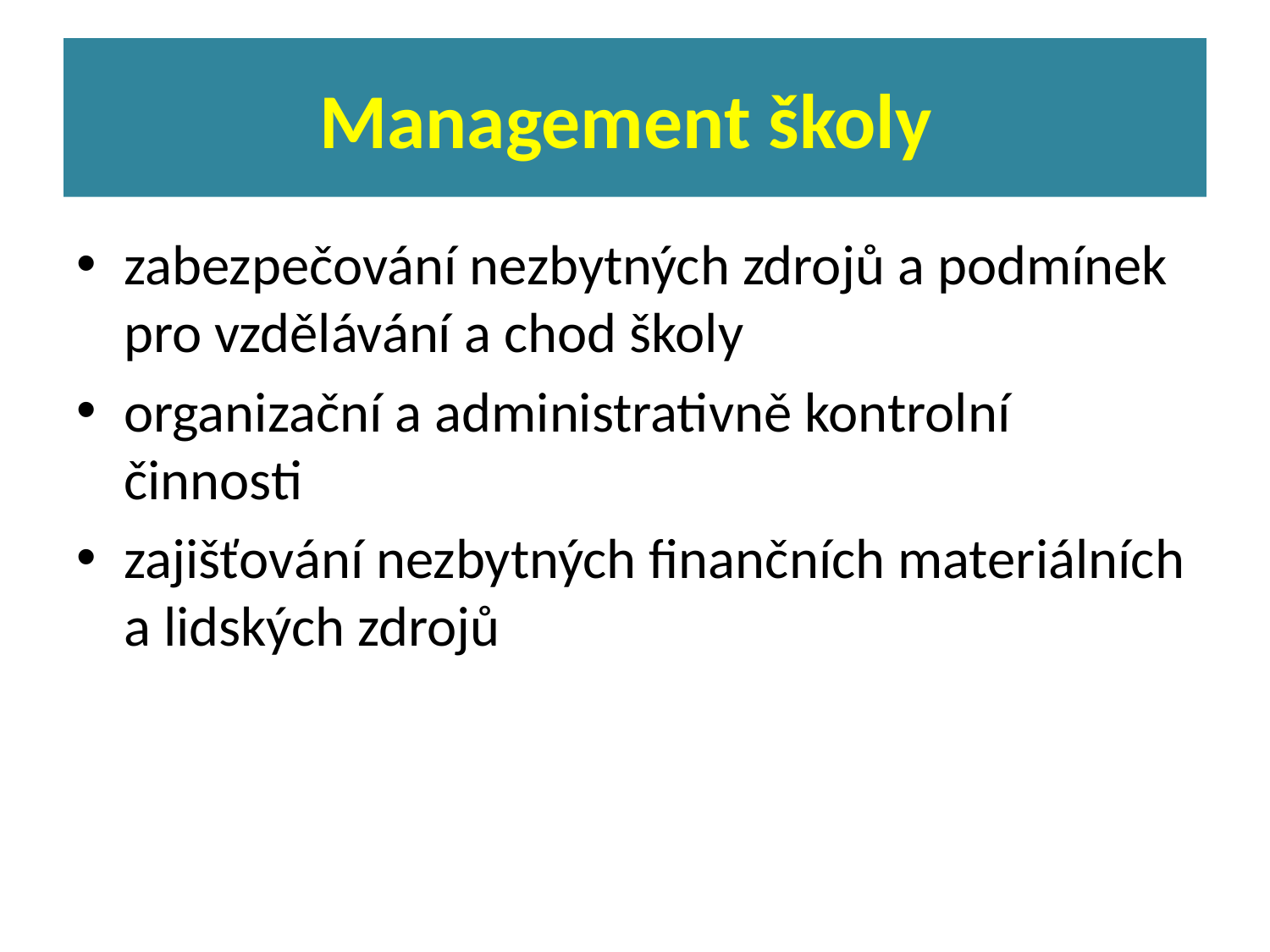

# Management školy
zabezpečování nezbytných zdrojů a podmínek pro vzdělávání a chod školy
organizační a administrativně kontrolní činnosti
zajišťování nezbytných finančních materiálních a lidských zdrojů